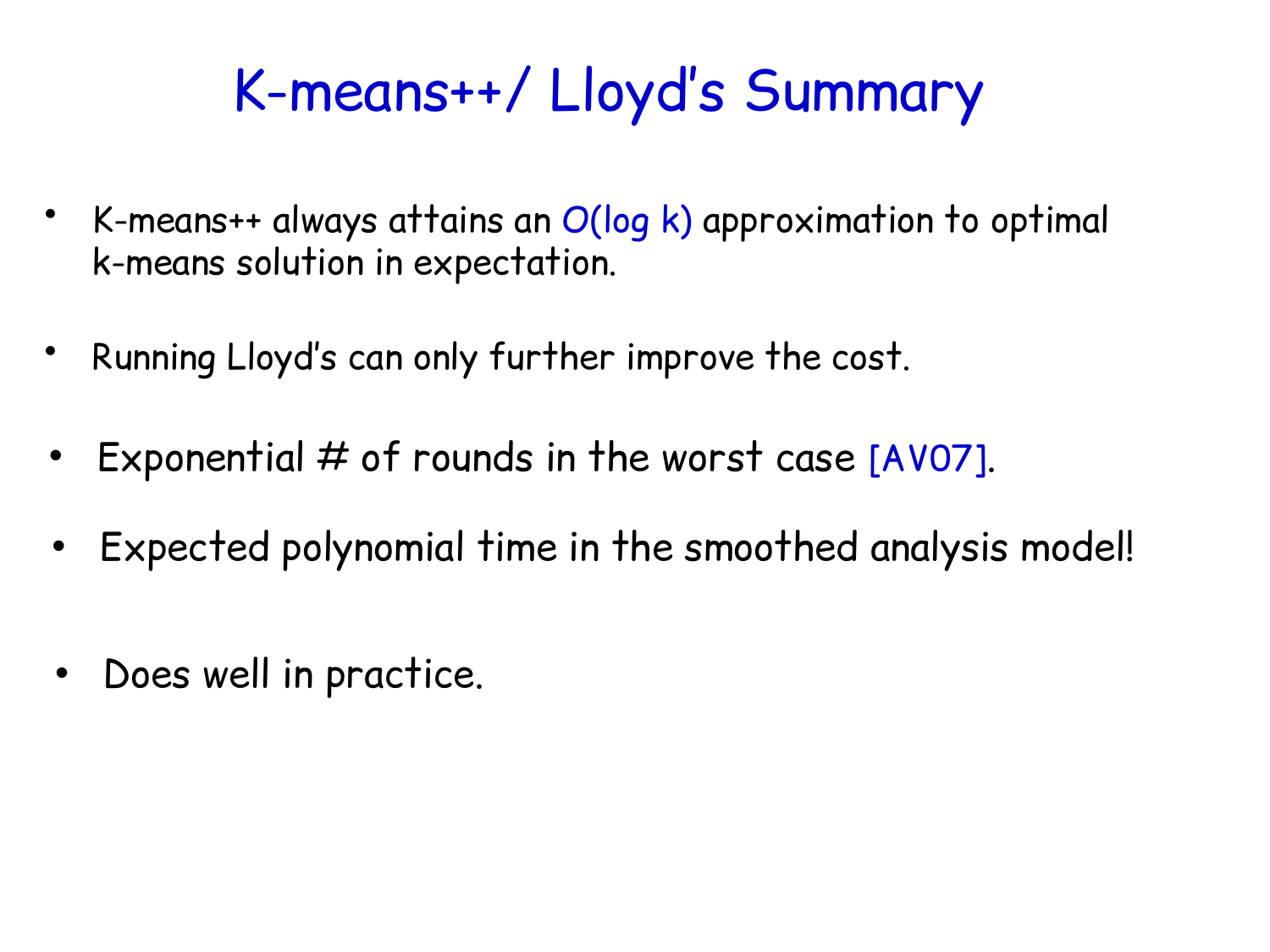

K-means++/ Lloyd’s Summary
K-means++ always attains an O(log k) approximation to optimal k-means solution in expectation.
Running Lloyd’s can only further improve the cost.
Exponential # of rounds in the worst case [AV07].
Expected polynomial time in the smoothed analysis model!
Does well in practice.